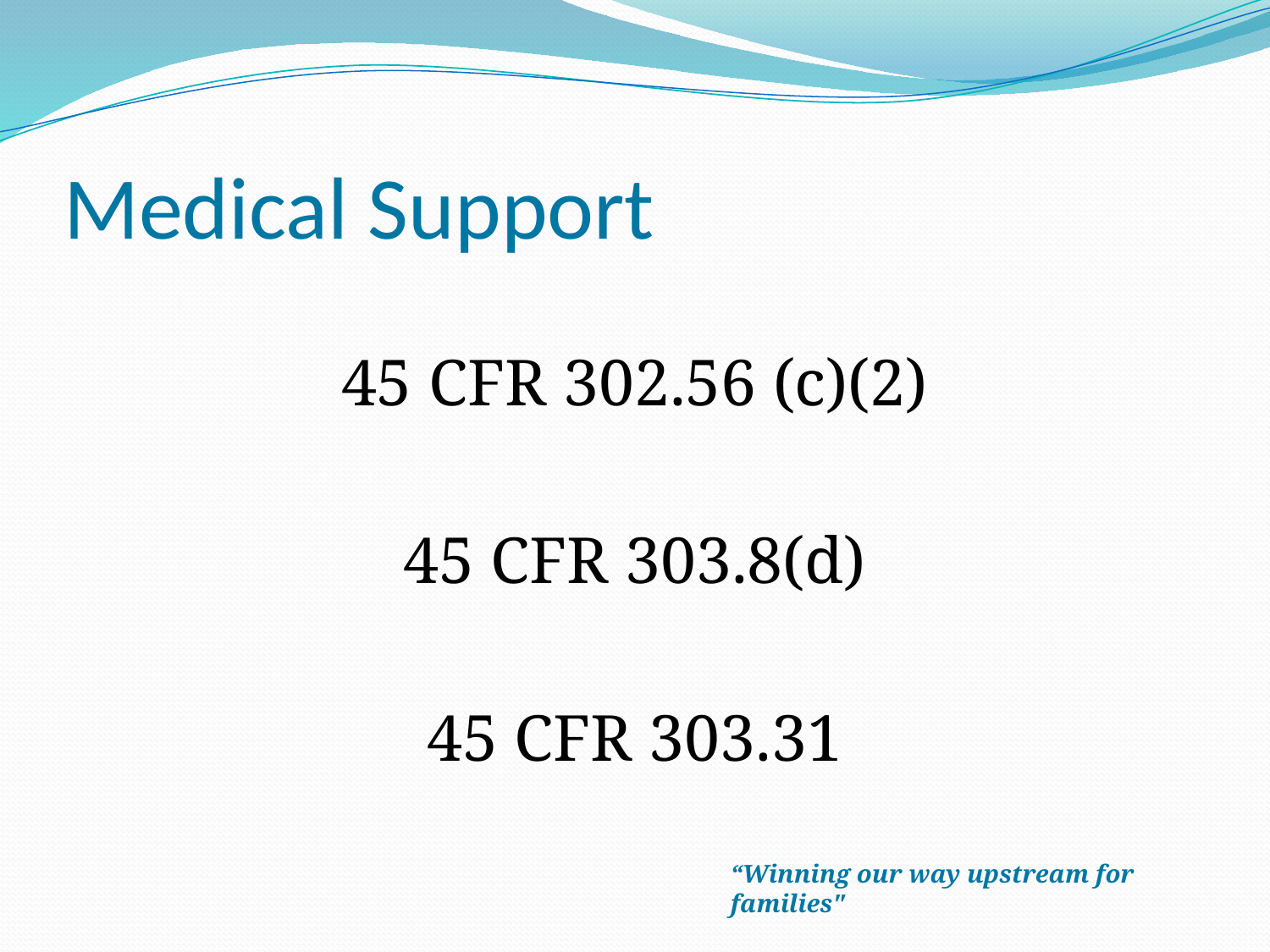

# Medical Support

45 CFR 302.56 (c)(2)

45 CFR 303.8(d)

45 CFR 303.31
“Winning our way upstream for families"